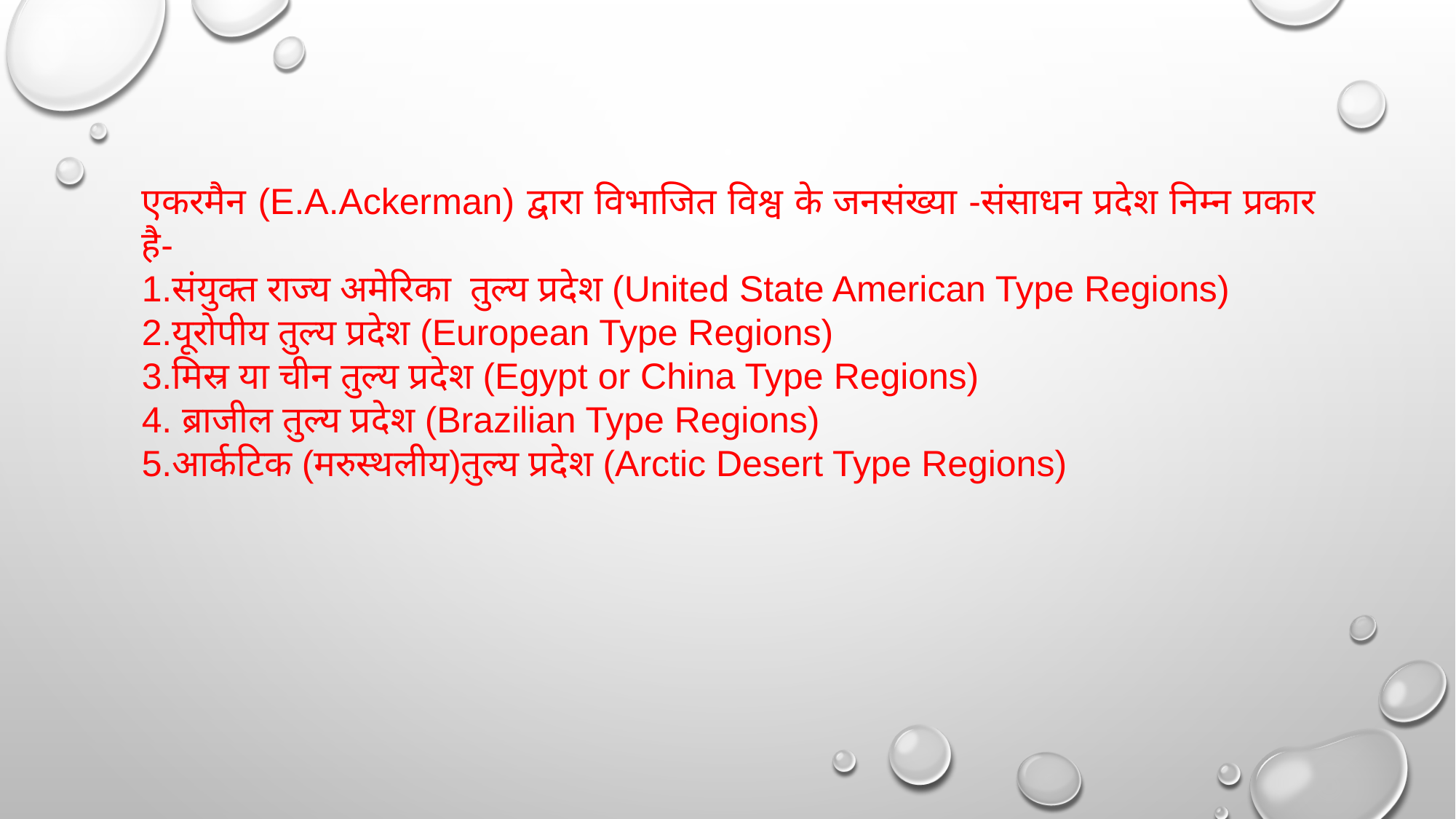

एकरमैन (E.A.Ackerman) द्वारा विभाजित विश्व के जनसंख्या -संसाधन प्रदेश निम्न प्रकार है-
1.संयुक्त राज्य अमेरिका  तुल्य प्रदेश (United State American Type Regions)
2.यूरोपीय तुल्य प्रदेश (European Type Regions)
3.मिस्र या चीन तुल्य प्रदेश (Egypt or China Type Regions)
4. ब्राजील तुल्य प्रदेश (Brazilian Type Regions)
5.आर्कटिक (मरुस्थलीय)तुल्य प्रदेश (Arctic Desert Type Regions)